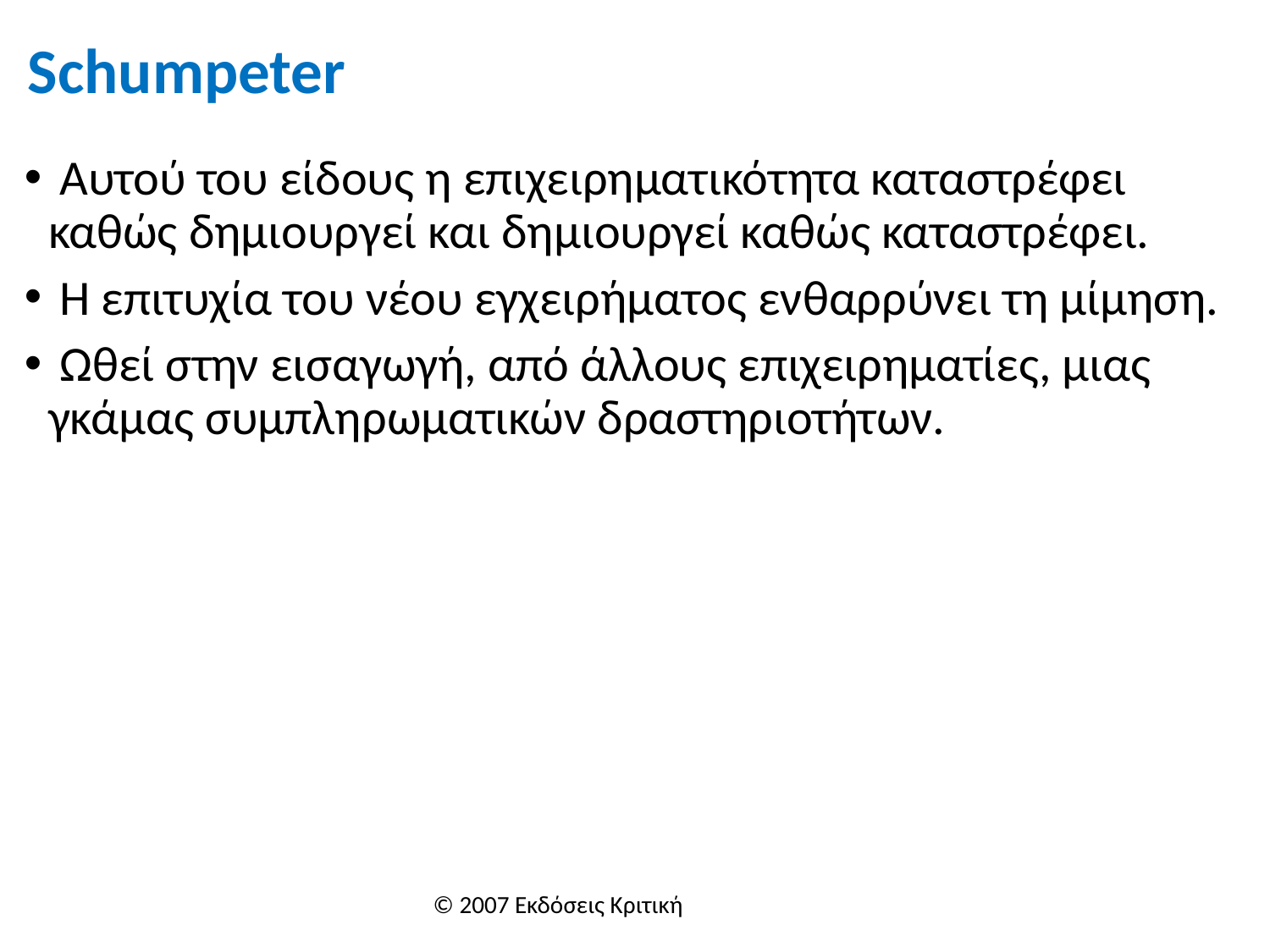

# Schumpeter
 Αυτού του είδους η επιχειρηματικότητα καταστρέφει καθώς δημιουργεί και δημιουργεί καθώς καταστρέφει.
 Η επιτυχία του νέου εγχειρήματος ενθαρρύνει τη μίμηση.
 Ωθεί στην εισαγωγή, από άλλους επιχειρηματίες, μιας γκάμας συμπληρωματικών δραστηριοτήτων.
© 2007 Εκδόσεις Κριτική